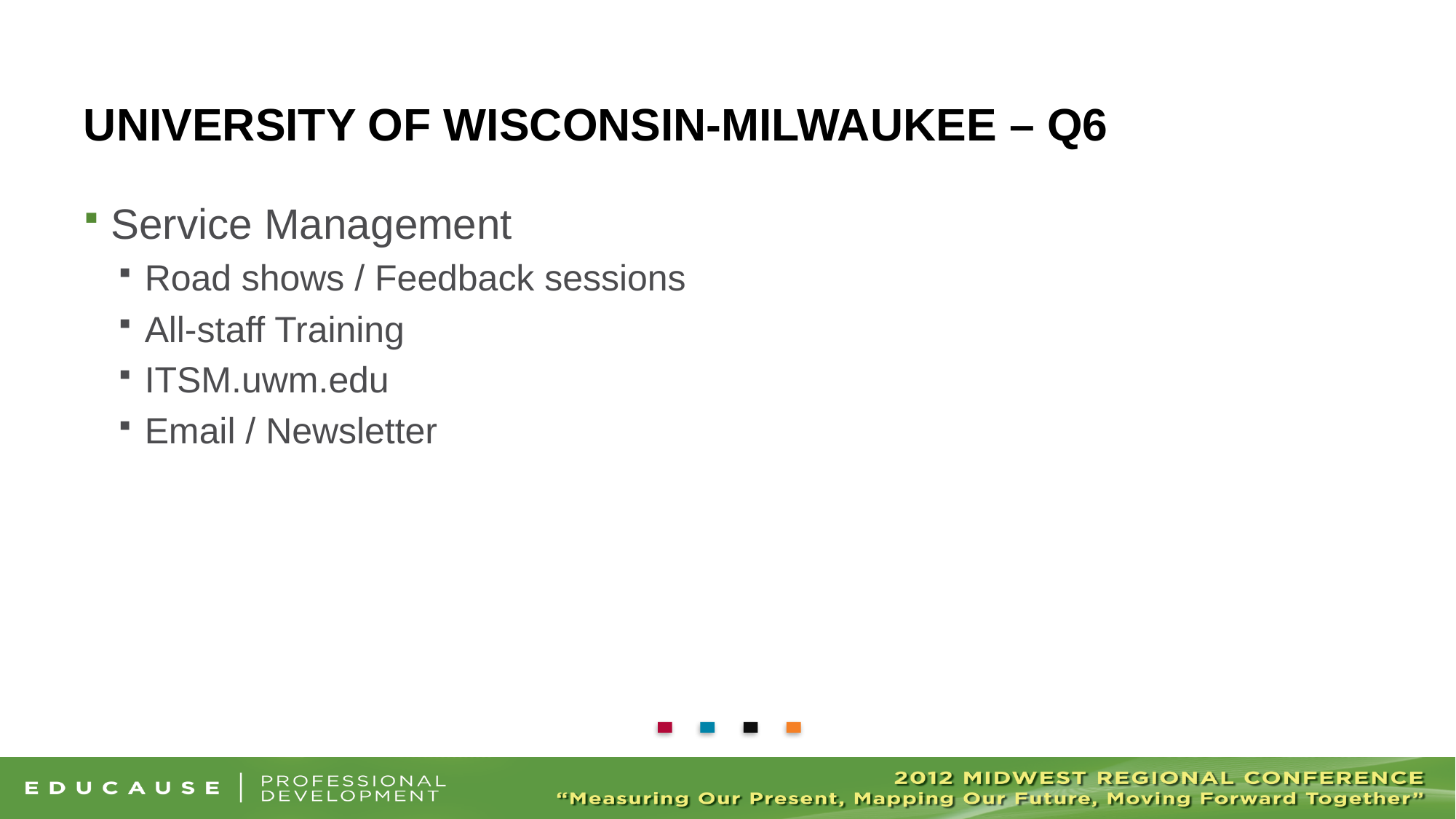

# University of wisconsin-milwaukee – q6
Service Management
Road shows / Feedback sessions
All-staff Training
ITSM.uwm.edu
Email / Newsletter